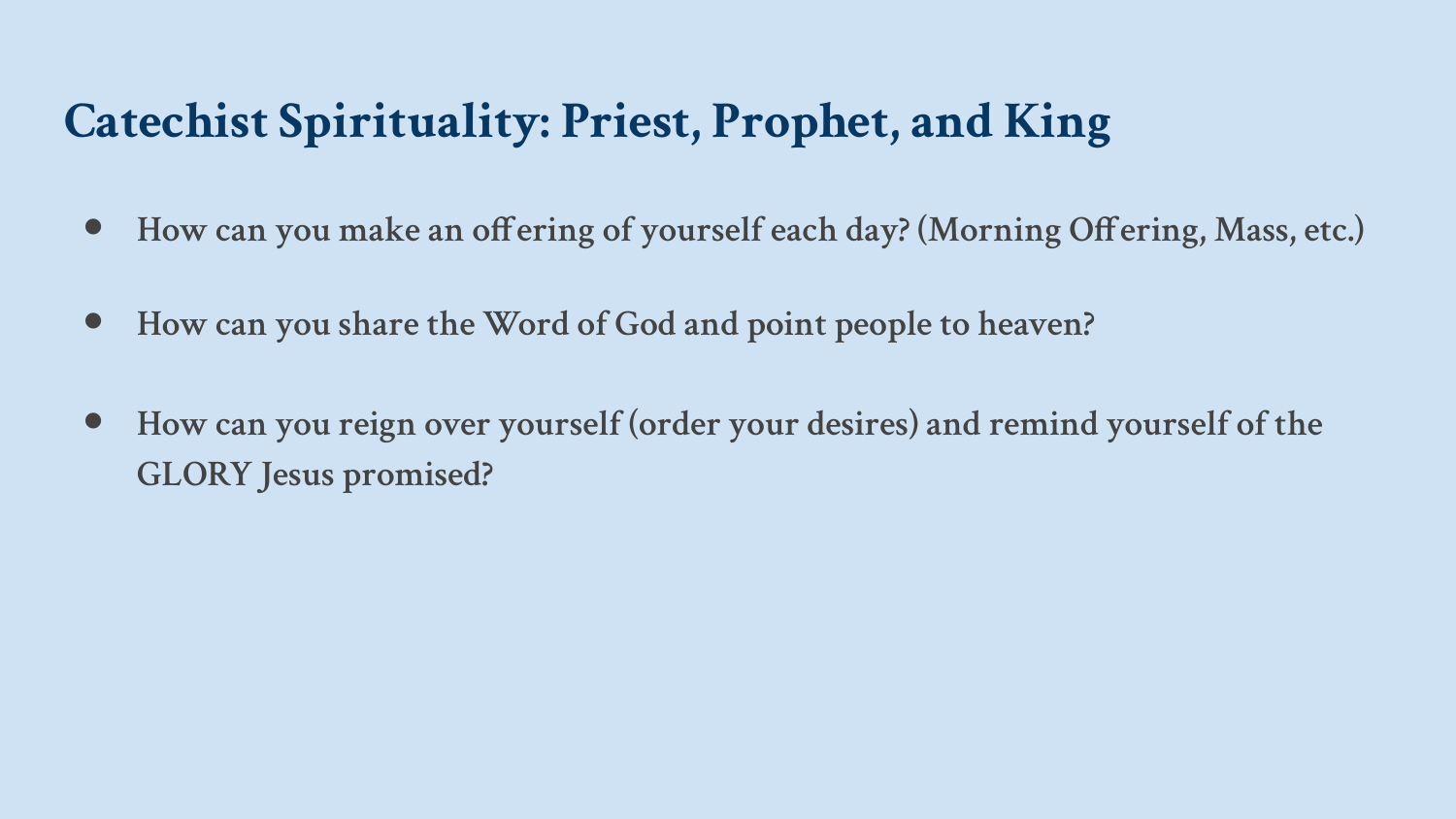

# Catechist Spirituality: Priest, Prophet, and King
How can you make an offering of yourself each day? (Morning Offering, Mass, etc.)
How can you share the Word of God and point people to heaven?
How can you reign over yourself (order your desires) and remind yourself of the GLORY Jesus promised?